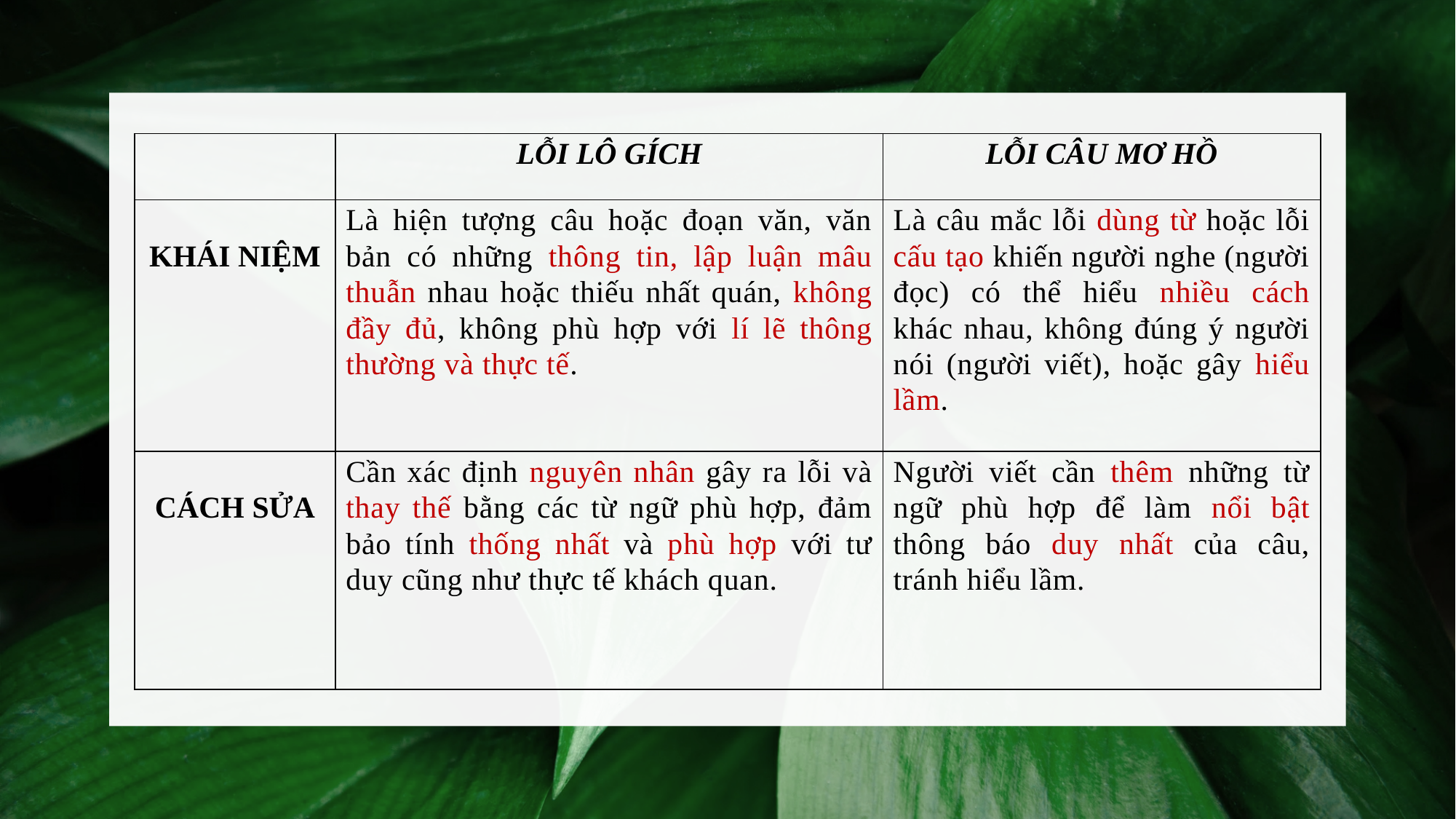

|  | LỖI LÔ GÍCH | LỖI CÂU MƠ HỒ |
| --- | --- | --- |
| KHÁI NIỆM | Là hiện tượng câu hoặc đoạn văn, văn bản có những thông tin, lập luận mâu thuẫn nhau hoặc thiếu nhất quán, không đầy đủ, không phù hợp với lí lẽ thông thường và thực tế. | Là câu mắc lỗi dùng từ hoặc lỗi cấu tạo khiến người nghe (người đọc) có thể hiểu nhiều cách khác nhau, không đúng ý người nói (người viết), hoặc gây hiểu lầm. |
| CÁCH SỬA | Cần xác định nguyên nhân gây ra lỗi và thay thế bằng các từ ngữ phù hợp, đảm bảo tính thống nhất và phù hợp với tư duy cũng như thực tế khách quan. | Người viết cần thêm những từ ngữ phù hợp để làm nổi bật thông báo duy nhất của câu, tránh hiểu lầm. |